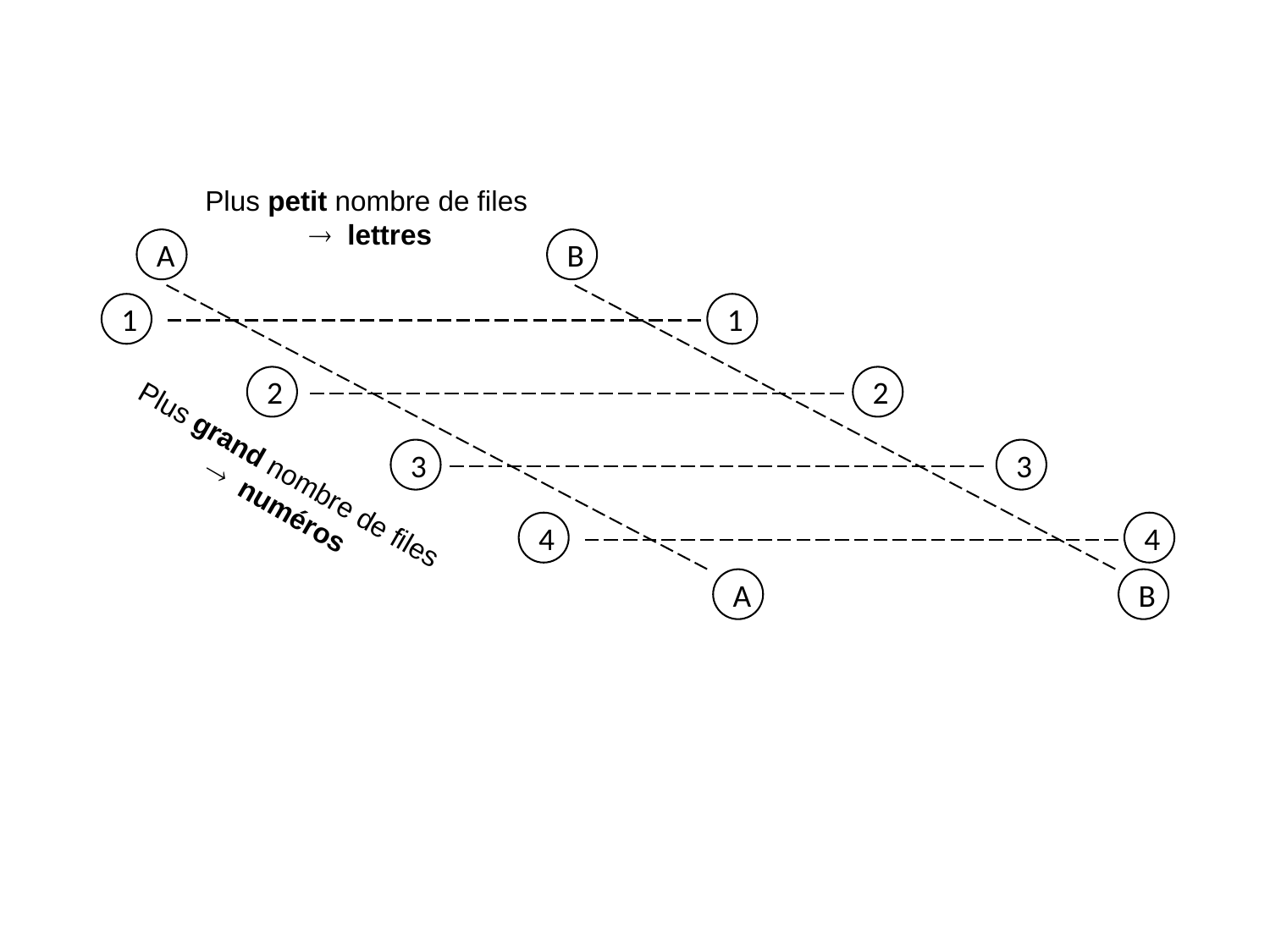

Plus petit nombre de files
→  lettres
A
B
1
1
2
2
3
3
Plus grand nombre de files
→  numéros
4
4
A
B